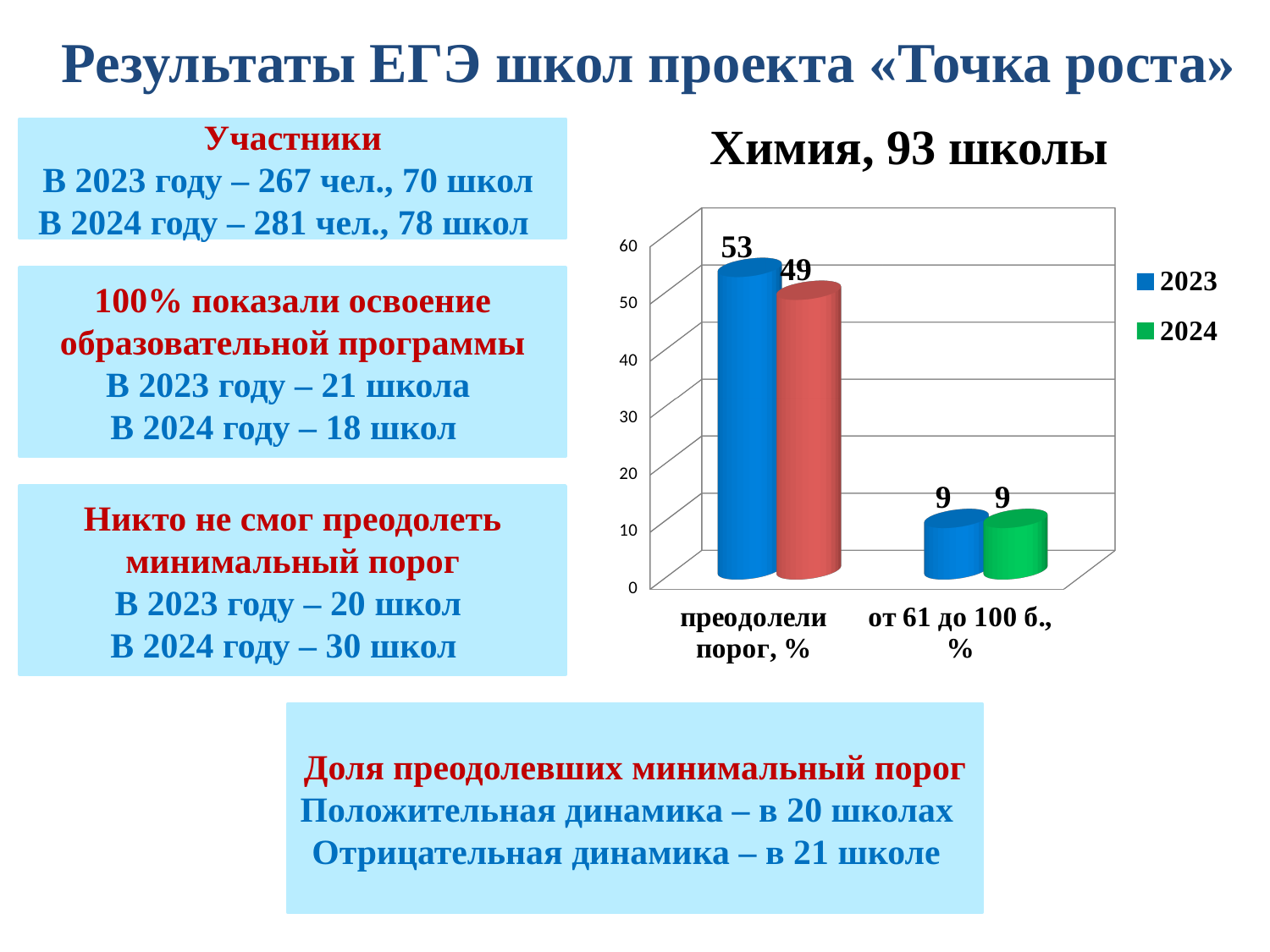

Результаты ЕГЭ школ проекта «Точка роста»
Химия, 93 школы
Участники
В 2023 году – 267 чел., 70 школ
В 2024 году – 281 чел., 78 школ

[unsupported chart]

100% показали освоение образовательной программы
В 2023 году – 21 школа
В 2024 году – 18 школ
Никто не смог преодолеть минимальный порог
В 2023 году – 20 школ
В 2024 году – 30 школ
Доля преодолевших минимальный порог
Положительная динамика – в 20 школах
Отрицательная динамика – в 21 школе